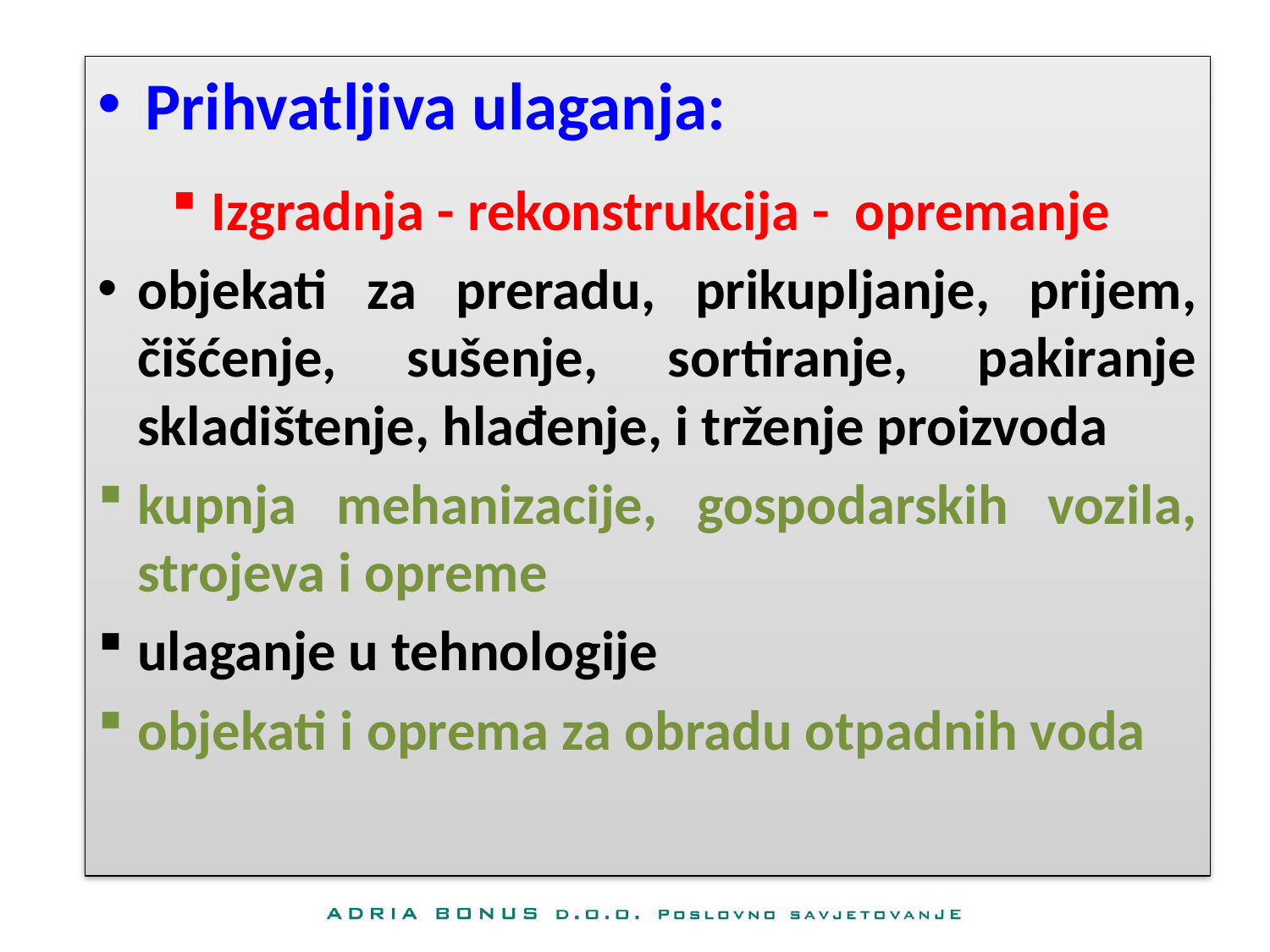

Prihvatljiva ulaganja:

Izgradnja - rekonstrukcija -  opremanje
objekati za preradu, prikupljanje, prijem, čišćenje, sušenje, sortiranje, pakiranje skladištenje, hlađenje, i trženje proizvoda
kupnja mehanizacije, gospodarskih vozila, strojeva i opreme
ulaganje u tehnologije
objekati i oprema za obradu otpadnih voda